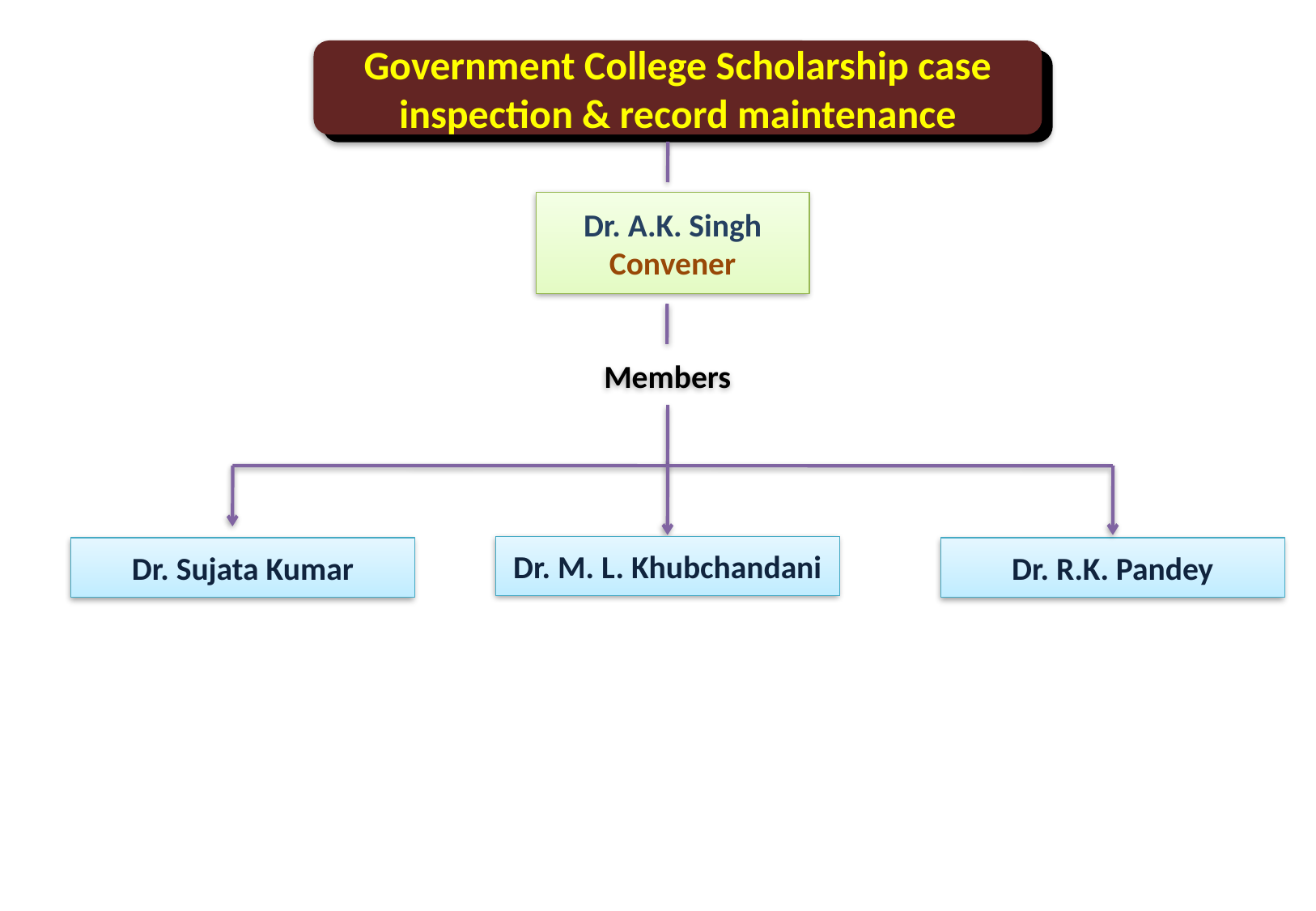

Government College Scholarship case inspection & record maintenance

Dr. A.K. Singh
Convener
Members
Dr. M. L. Khubchandani
Dr. Sujata Kumar
Dr. R.K. Pandey